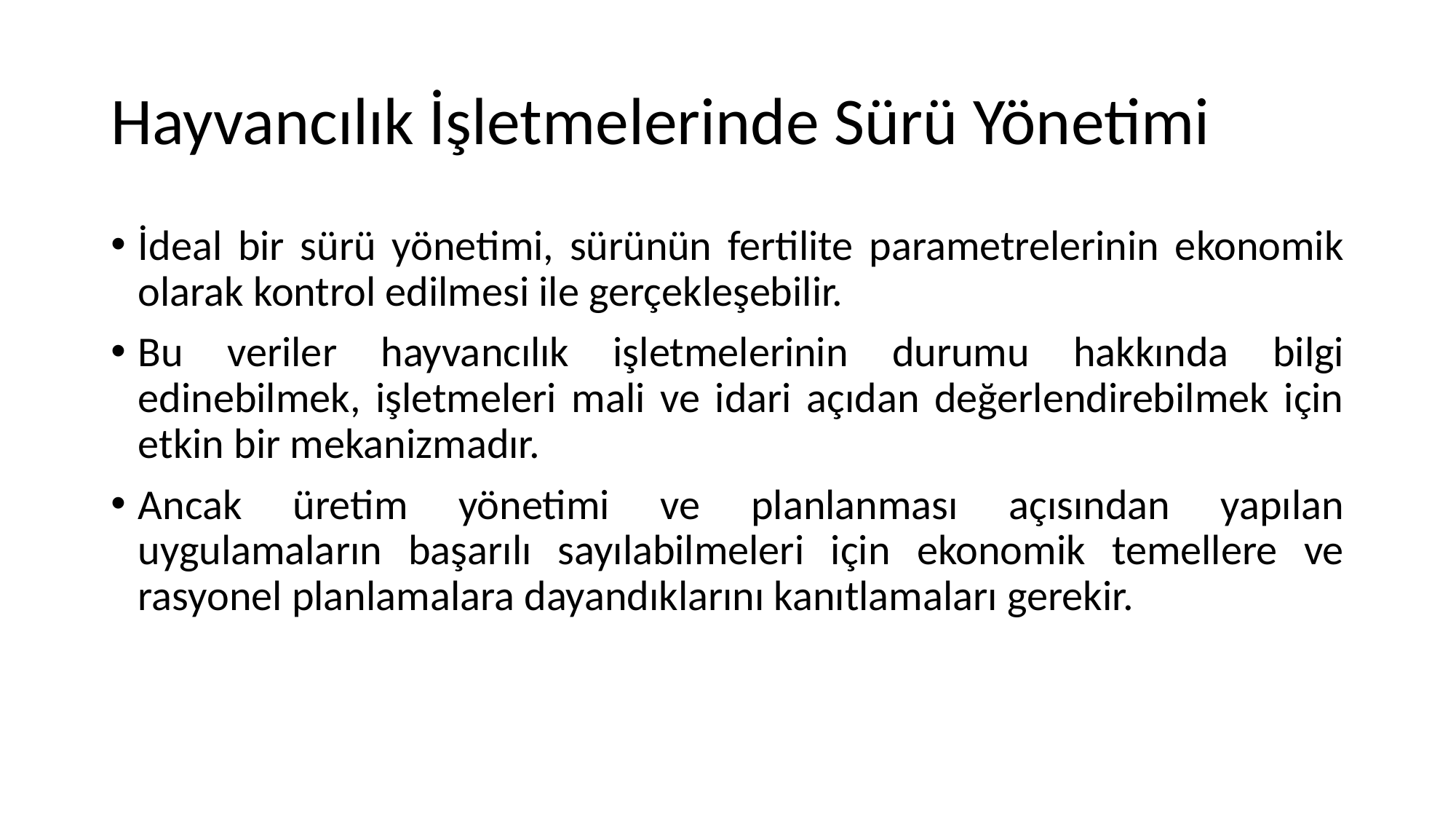

# Hayvancılık İşletmelerinde Sürü Yönetimi
İdeal bir sürü yönetimi, sürünün fertilite parametrelerinin ekonomik olarak kontrol edilmesi ile gerçekleşebilir.
Bu veriler hayvancılık işletmelerinin durumu hakkında bilgi edinebilmek, işletmeleri mali ve idari açıdan değerlendirebilmek için etkin bir mekanizmadır.
Ancak üretim yönetimi ve planlanması açısından yapılan uygulamaların başarılı sayılabilmeleri için ekonomik temellere ve rasyonel planlamalara dayandıklarını kanıtlamaları gerekir.